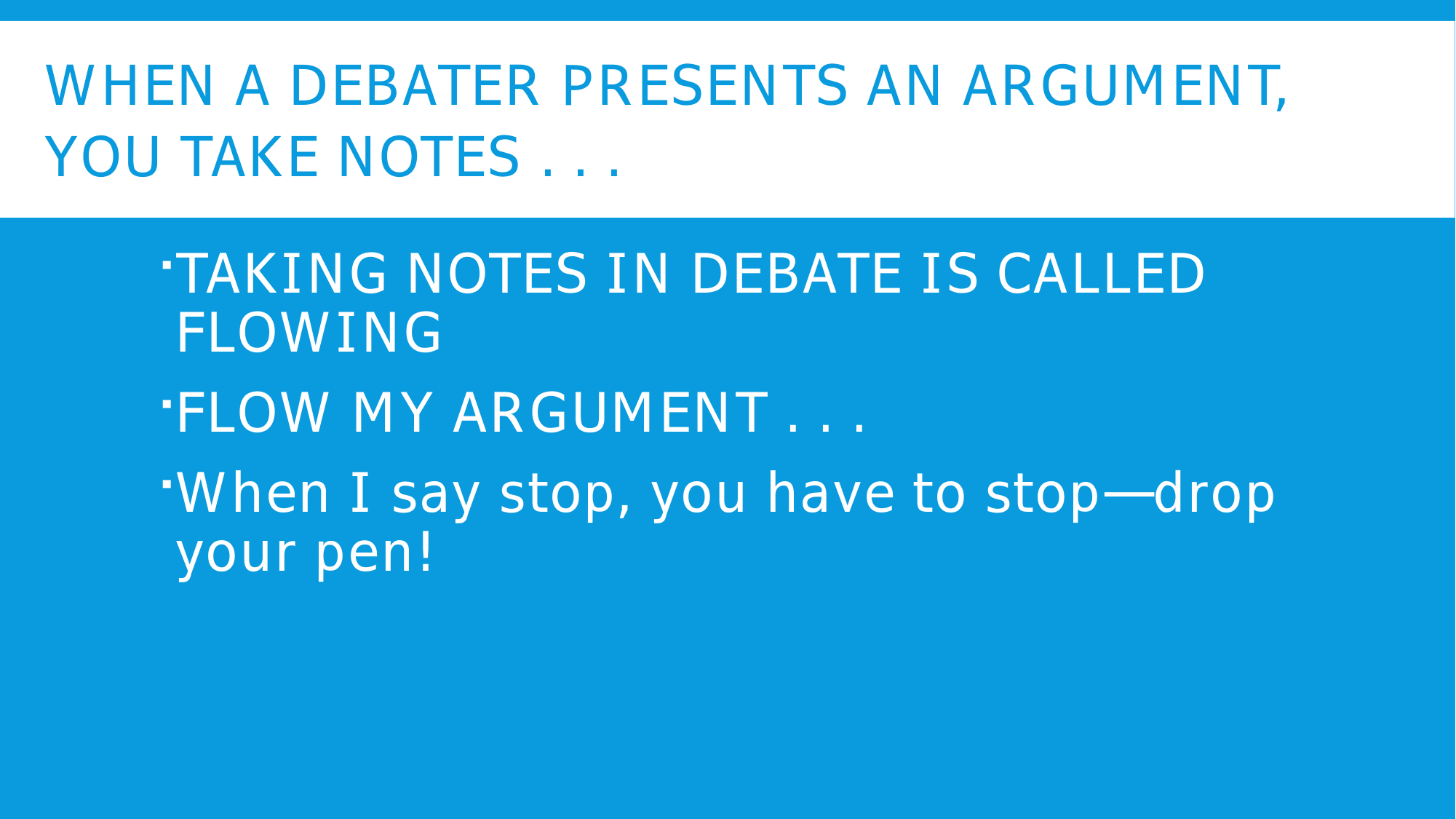

# WHEN A DEBATER PRESENTS AN ARGUMENT, YOU Take notes . . .
TAKING NOTES IN DEBATE IS CALLED FLOWING
FLOW MY ARGUMENT . . .
When I say stop, you have to stop—drop your pen!